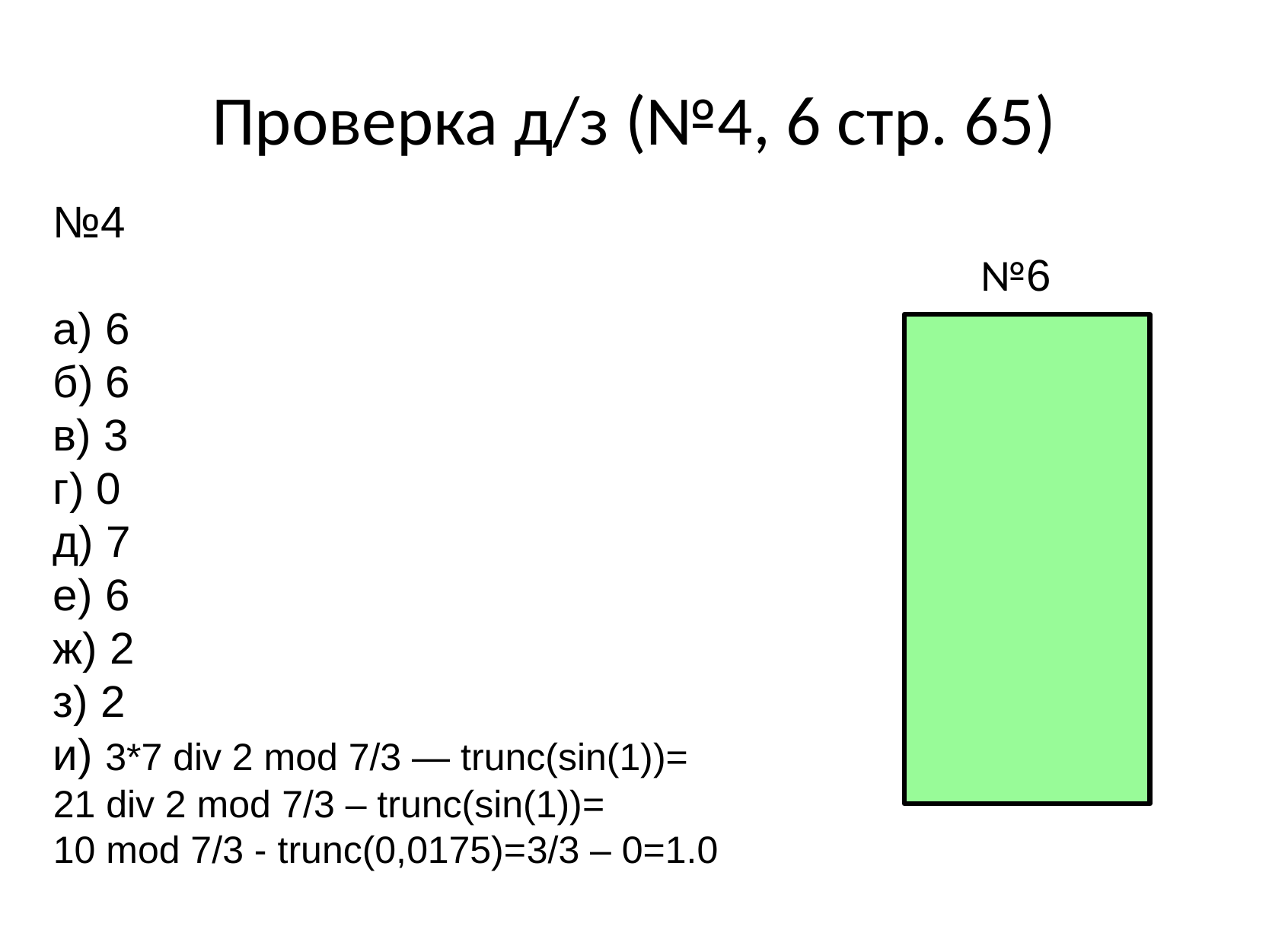

# Проверка д/з (№4, 6 стр. 65)
№4

а) 6
б) 6
в) 3
г) 0
д) 7
е) 6
ж) 2
з) 2
и) 3*7 div 2 mod 7/3 — trunc(sin(1))=
21 div 2 mod 7/3 – trunc(sin(1))=
10 mod 7/3 - trunc(0,0175)=3/3 – 0=1.0

№6

а) л
б) и
в) и
г) и
д) и
е) л